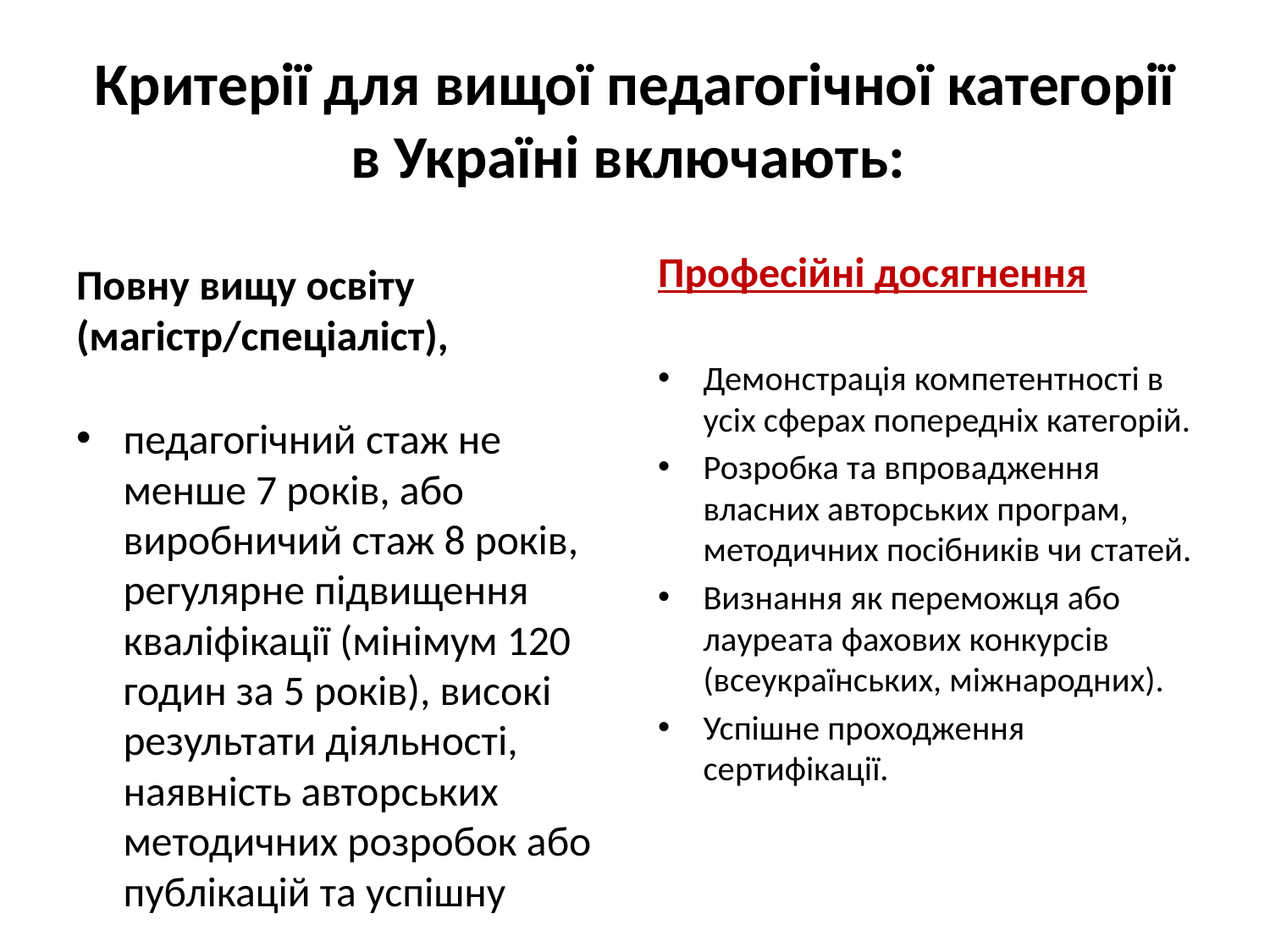

# Критерії для вищої педагогічної категорії в Україні включають:
Повну вищу освіту (магістр/спеціаліст),
Професійні досягнення

Демонстрація компетентності в усіх сферах попередніх категорій.
Розробка та впровадження власних авторських програм, методичних посібників чи статей.
Визнання як переможця або лауреата фахових конкурсів (всеукраїнських, міжнародних).
Успішне проходження сертифікації.
педагогічний стаж не менше 7 років, або виробничий стаж 8 років, регулярне підвищення кваліфікації (мінімум 120 годин за 5 років), високі результати діяльності, наявність авторських методичних розробок або публікацій та успішну